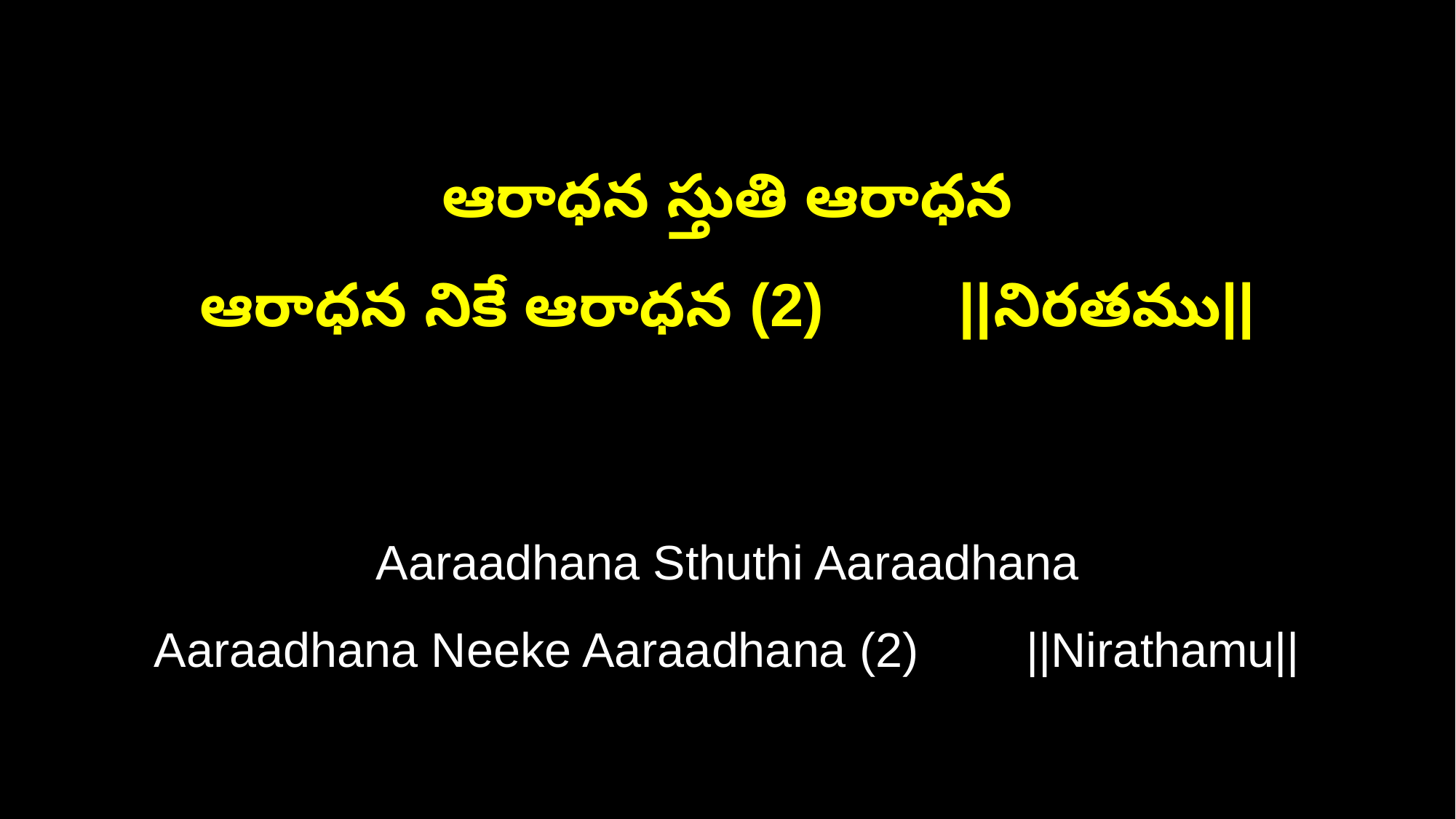

ఆరాధన స్తుతి ఆరాధన
ఆరాధన నికే ఆరాధన (2)        ||నిరతము||
Aaraadhana Sthuthi Aaraadhana
Aaraadhana Neeke Aaraadhana (2)        ||Nirathamu||